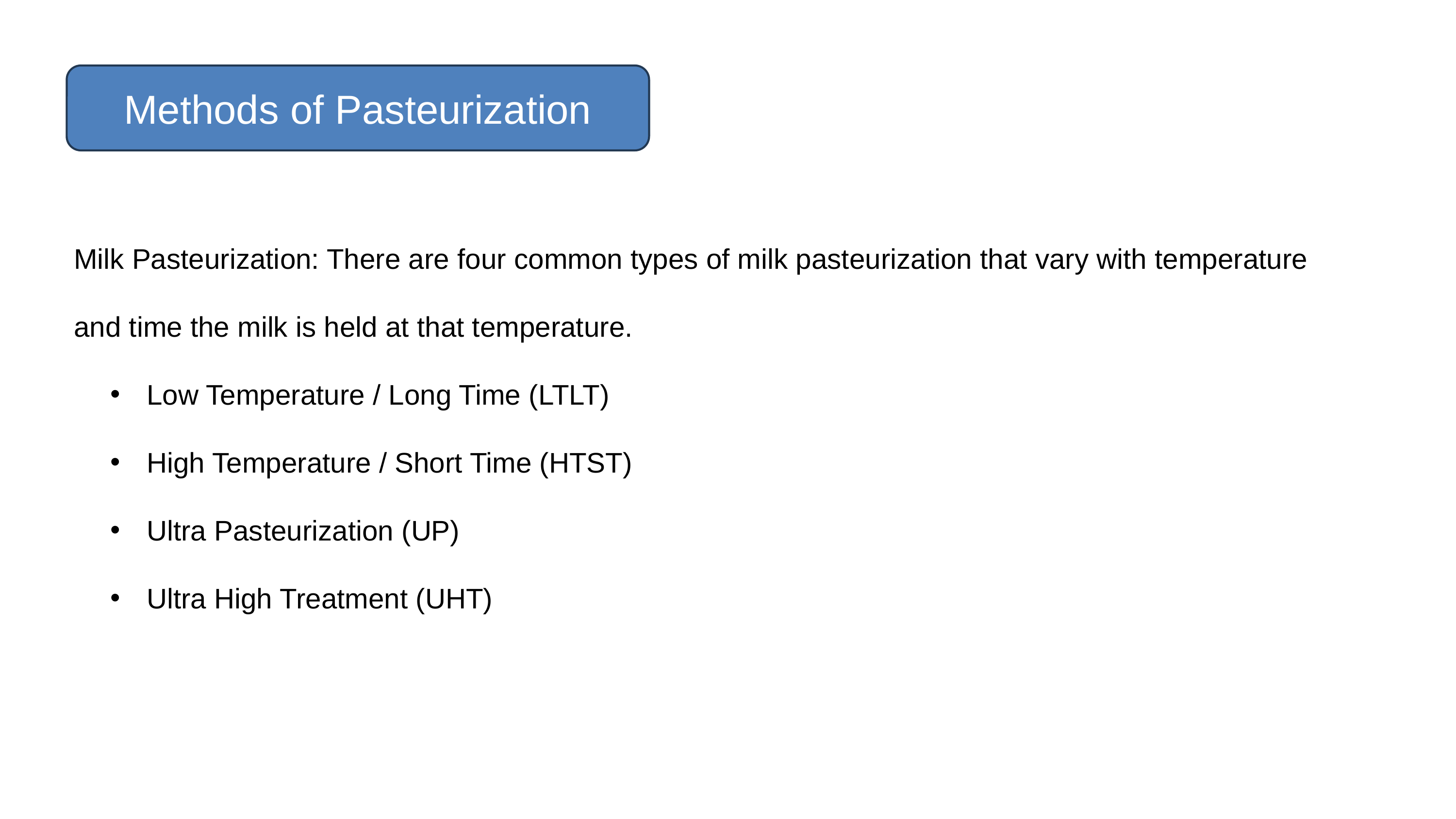

Methods of Pasteurization
Milk Pasteurization: There are four common types of milk pasteurization that vary with temperature and time the milk is held at that temperature.
Low Temperature / Long Time (LTLT)
High Temperature / Short Time (HTST)
Ultra Pasteurization (UP)
Ultra High Treatment (UHT)